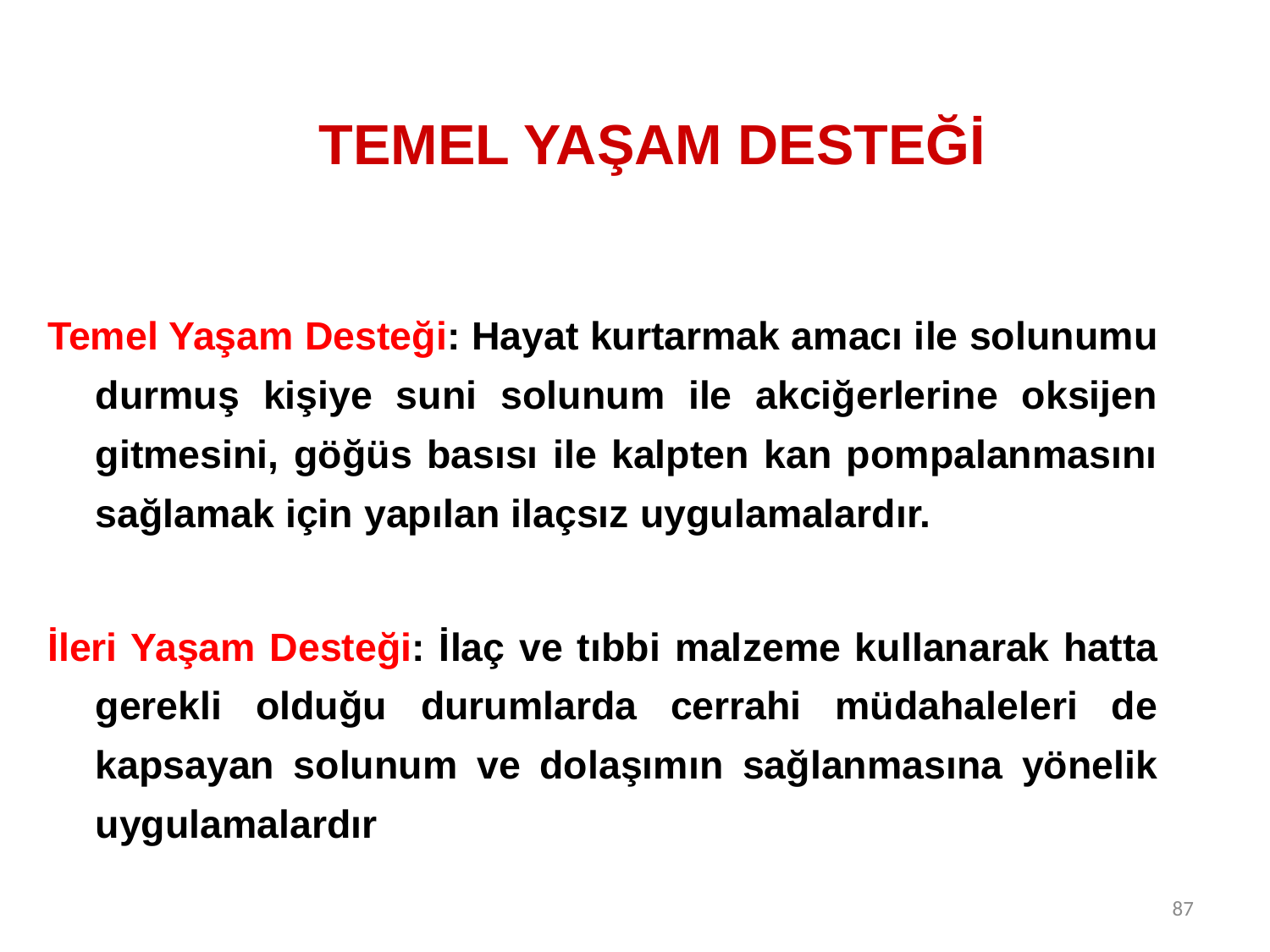

# TEMEL YAŞAM DESTEĞİ

Temel Yaşam Desteği: Hayat kurtarmak amacı ile solunumu durmuş kişiye suni solunum ile akciğerlerine oksijen gitmesini, göğüs basısı ile kalpten kan pompalanmasını sağlamak için yapılan ilaçsız uygulamalardır.

İleri Yaşam Desteği: İlaç ve tıbbi malzeme kullanarak hatta gerekli olduğu durumlarda cerrahi müdahaleleri de kapsayan solunum ve dolaşımın sağlanmasına yönelik uygulamalardır

87